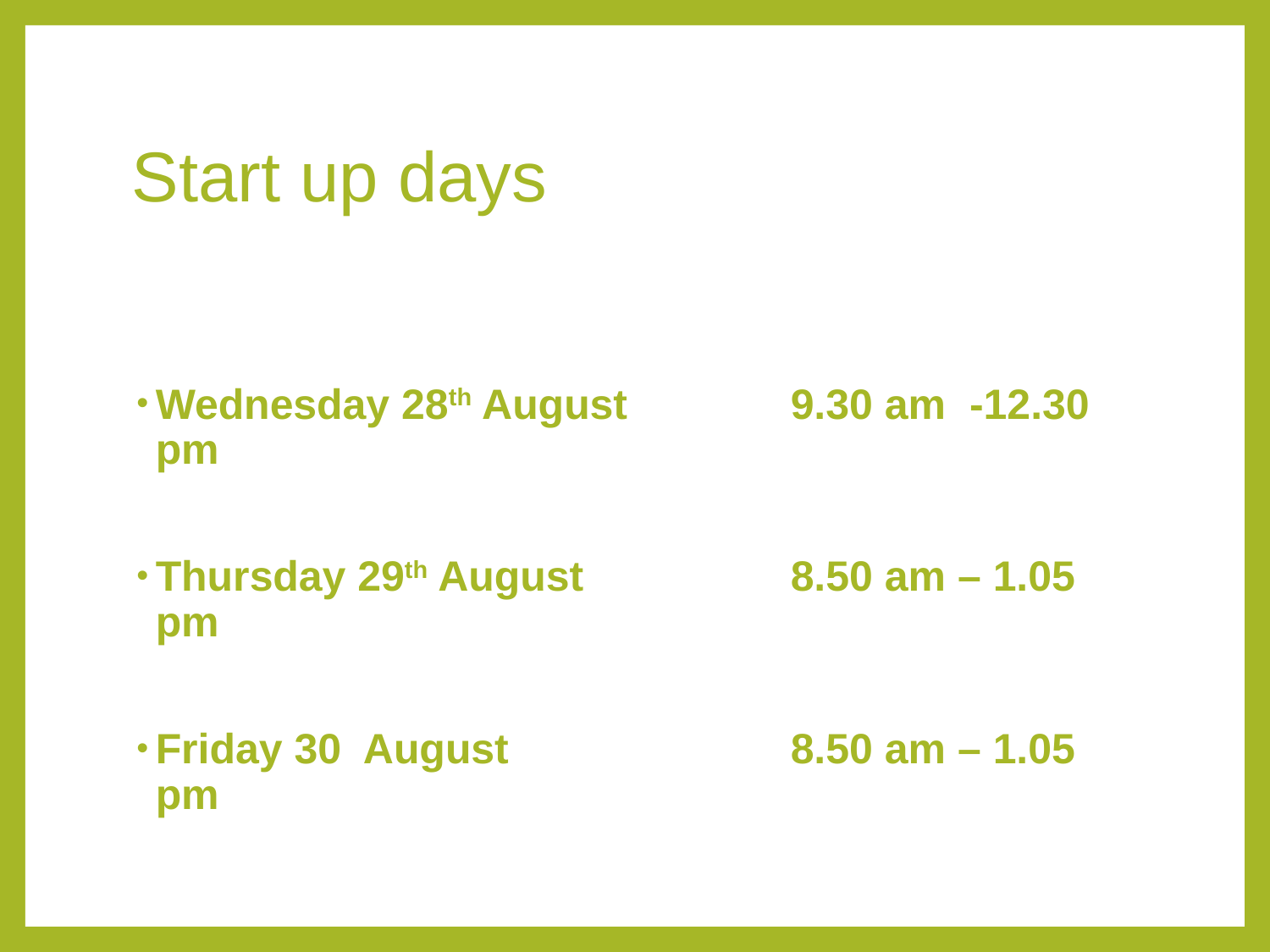

# Start up days
Wednesday 28th August 		9.30 am  -12.30 pm

Thursday 29th August 		8.50 am – 1.05 pm

Friday 30  August 			8.50 am – 1.05 pm